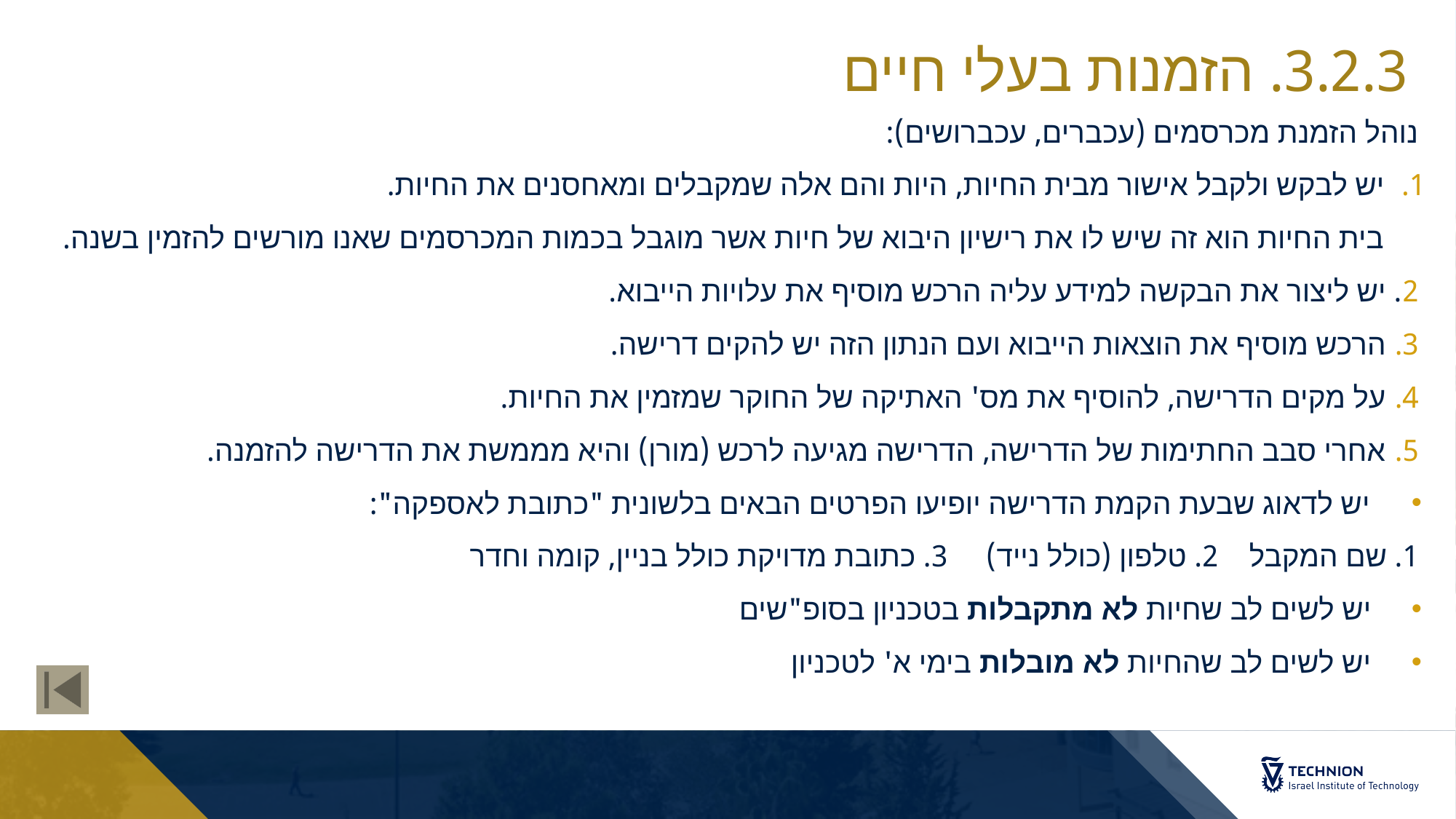

# 3.2.3. הזמנות בעלי חיים
נוהל הזמנת מכרסמים (עכברים, עכברושים):
יש לבקש ולקבל אישור מבית החיות, היות והם אלה שמקבלים ומאחסנים את החיות.
בית החיות הוא זה שיש לו את רישיון היבוא של חיות אשר מוגבל בכמות המכרסמים שאנו מורשים להזמין בשנה.
2. יש ליצור את הבקשה למידע עליה הרכש מוסיף את עלויות הייבוא.
3. הרכש מוסיף את הוצאות הייבוא ועם הנתון הזה יש להקים דרישה.
4. על מקים הדרישה, להוסיף את מס' האתיקה של החוקר שמזמין את החיות.
5. אחרי סבב החתימות של הדרישה, הדרישה מגיעה לרכש (מורן) והיא מממשת את הדרישה להזמנה.
יש לדאוג שבעת הקמת הדרישה יופיעו הפרטים הבאים בלשונית "כתובת לאספקה":
1. שם המקבל    2. טלפון (כולל נייד)     3. כתובת מדויקת כולל בניין, קומה וחדר
יש לשים לב שחיות לא מתקבלות בטכניון בסופ"שים
יש לשים לב שהחיות לא מובלות בימי א' לטכניון